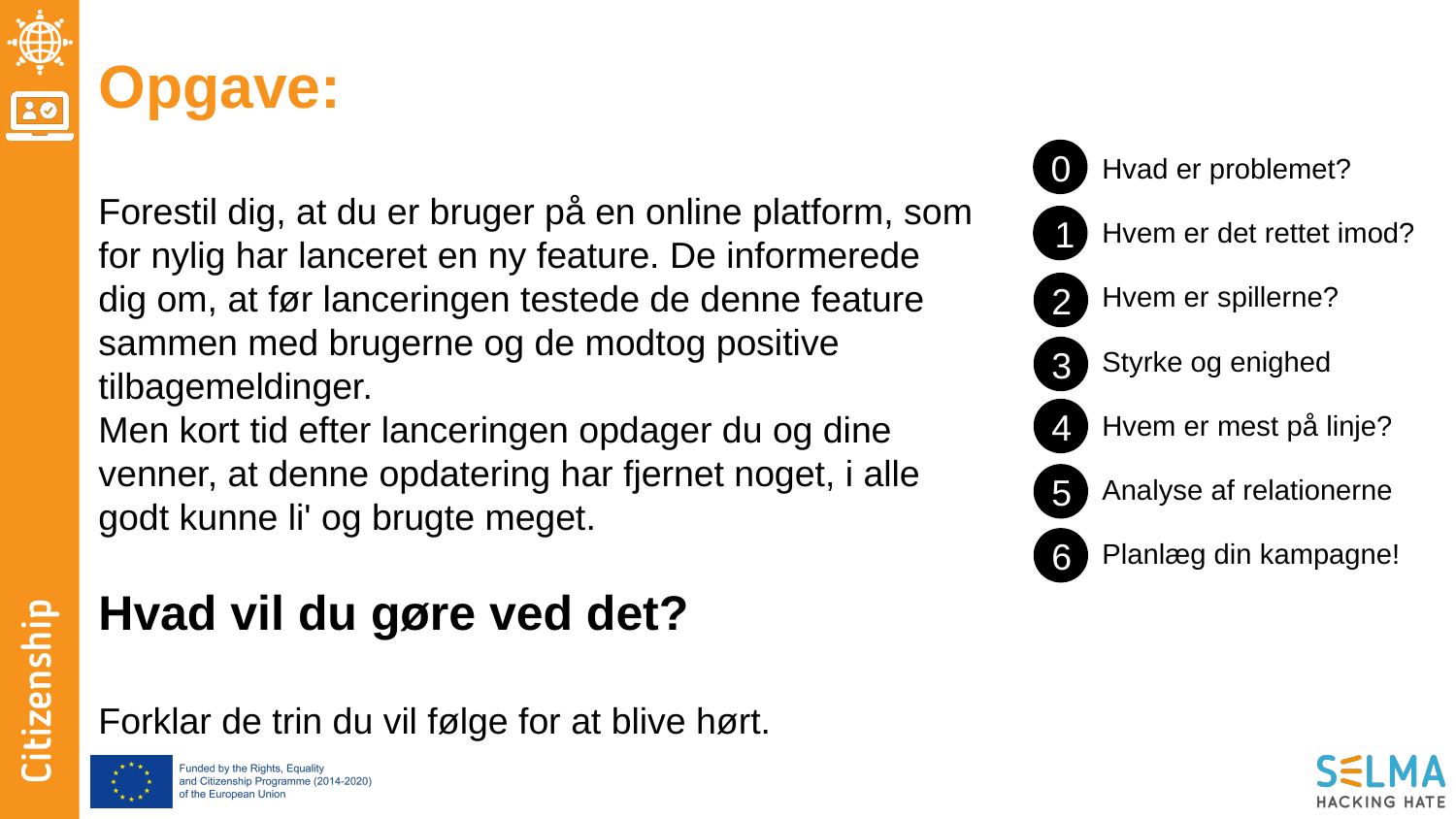

# Opgave:

Forestil dig, at du er bruger på en online platform, som for nylig har lanceret en ny feature. De informerede dig om, at før lanceringen testede de denne feature sammen med brugerne og de modtog positive tilbagemeldinger.
Men kort tid efter lanceringen opdager du og dine venner, at denne opdatering har fjernet noget, i alle godt kunne li' og brugte meget.

Hvad vil du gøre ved det?

Forklar de trin du vil følge for at blive hørt.
0
Hvad er problemet?

1
Hvem er det rettet imod?

2
Hvem er spillerne?

3
Styrke og enighed

4
Hvem er mest på linje?

5
Analyse af relationerne

6
Planlæg din kampagne!